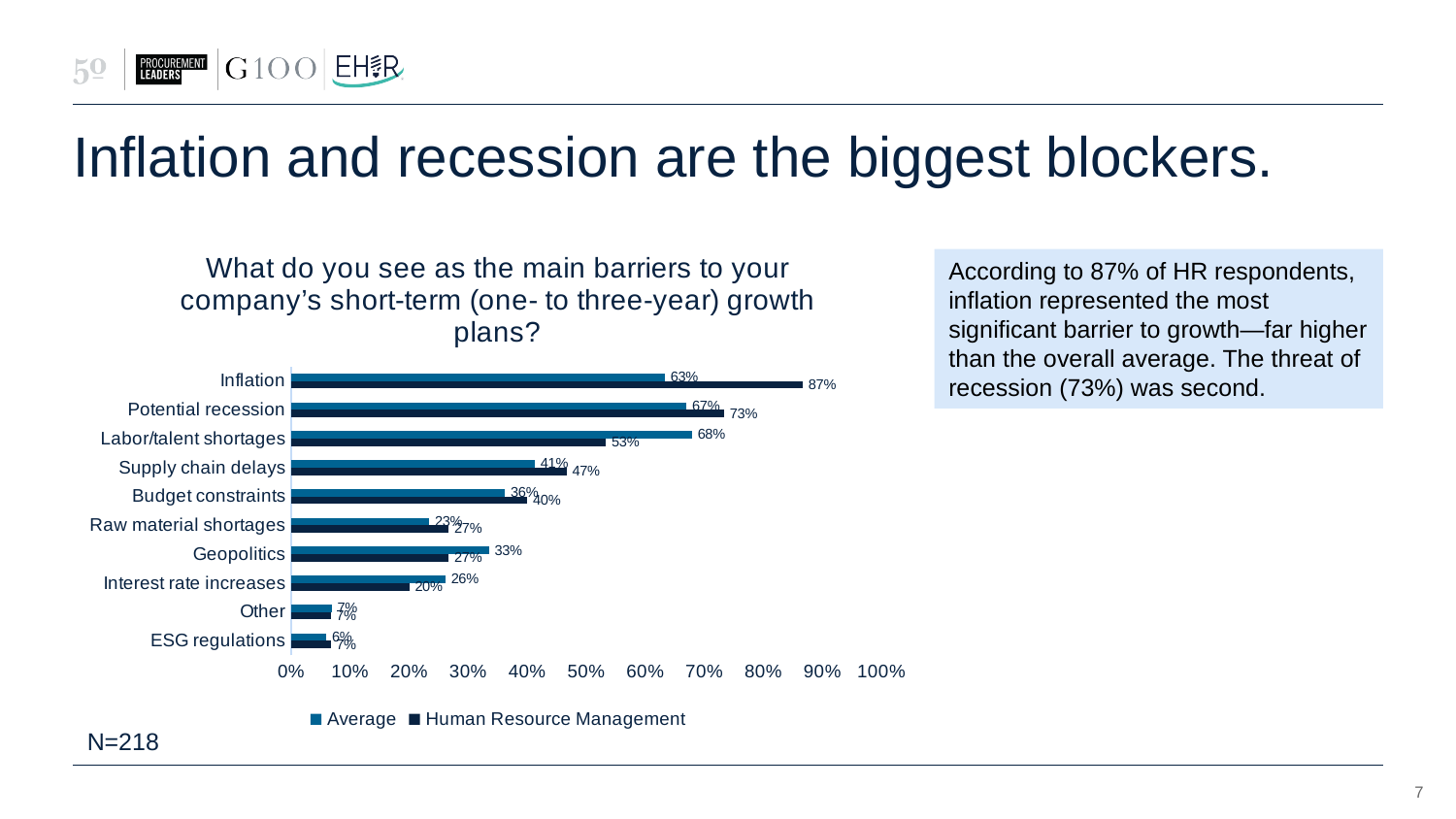

# Inflation and recession are the biggest blockers.

### Chart: What do you see as the main barriers to your company’s short-term (one- to three-year) growth plans?

| Category | Human Resource Management | Average |
|---|---|---|
| ESG regulations | 0.06666666666666667 | 0.05963302752293578 |
| Other | 0.06666666666666667 | 0.06880733944954129 |
| Interest rate increases | 0.2 | 0.26146788990825687 |
| Geopolitics | 0.26666666666666666 | 0.3348623853211009 |
| Raw material shortages | 0.26666666666666666 | 0.23394495412844038 |
| Budget constraints | 0.4 | 0.3623853211009174 |
| Supply chain delays | 0.4666666666666667 | 0.41284403669724773 |
| Labor/talent shortages | 0.5333333333333333 | 0.6788990825688074 |
| Potential recession | 0.7333333333333333 | 0.6697247706422018 |
| Inflation | 0.8666666666666667 | 0.6330275229357798 |
According to 87% of HR respondents, inflation represented the most significant barrier to growth—far higher than the overall average. The threat of recession (73%) was second.
N=218